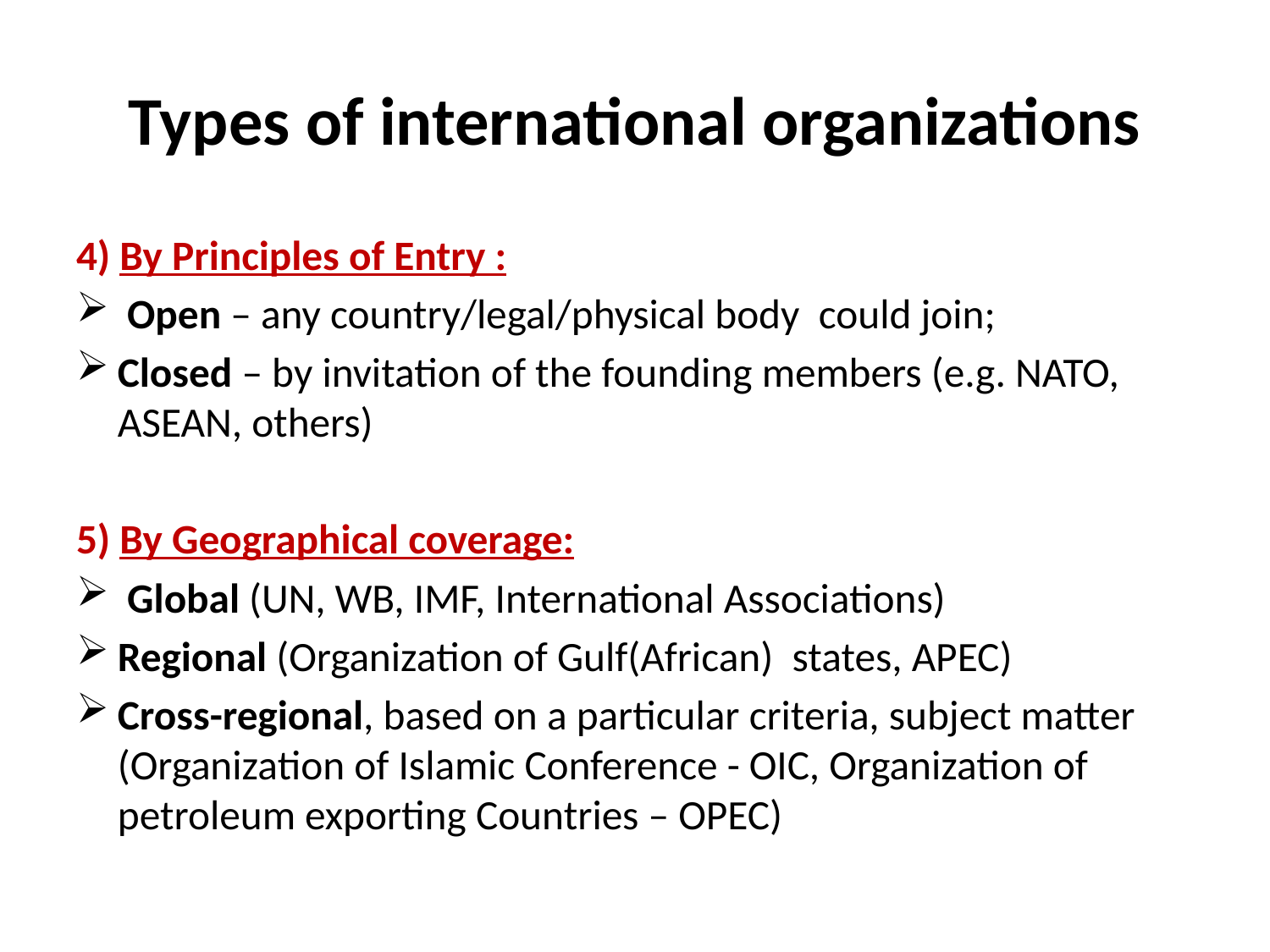

# Types of international organizations
4) By Principles of Entry :
 Open – any country/legal/physical body  could join;
Closed – by invitation of the founding members (e.g. NATO, ASEAN, others)

5) By Geographical coverage:
 Global (UN, WB, IMF, International Associations)
Regional (Organization of Gulf(African)  states, APEC)
Cross-regional, based on a particular criteria, subject matter (Organization of Islamic Conference - OIC, Organization of petroleum exporting Countries – OPEC)